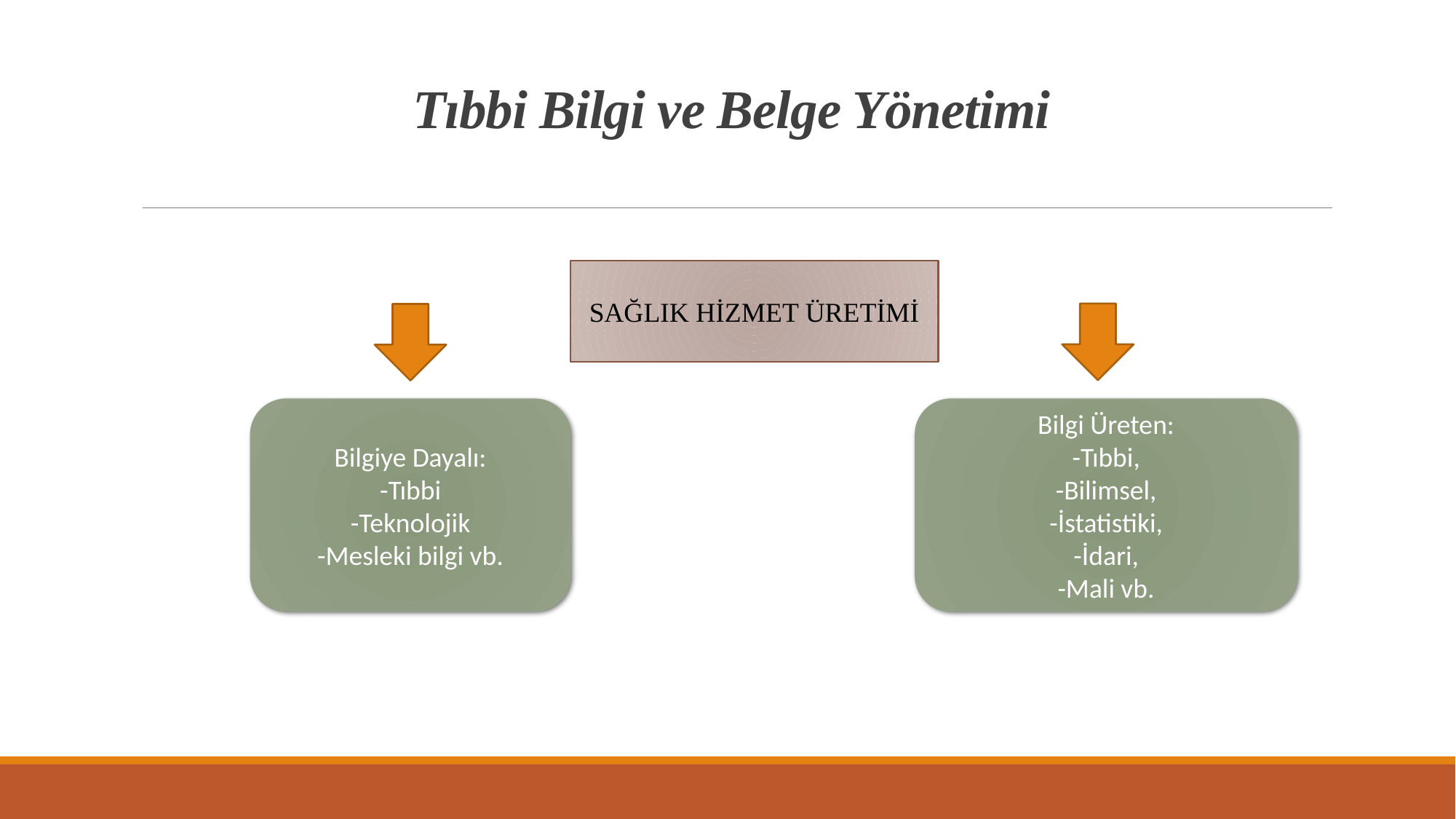

# Tıbbi Bilgi ve Belge Yönetimi
SAĞLIK HİZMET ÜRETİMİ

Bilgiye Dayalı:
-Tıbbi
-Teknolojik
-Mesleki bilgi vb.
Bilgi Üreten:
-Tıbbi,
-Bilimsel,
-İstatistiki,
-İdari,
-Mali vb.